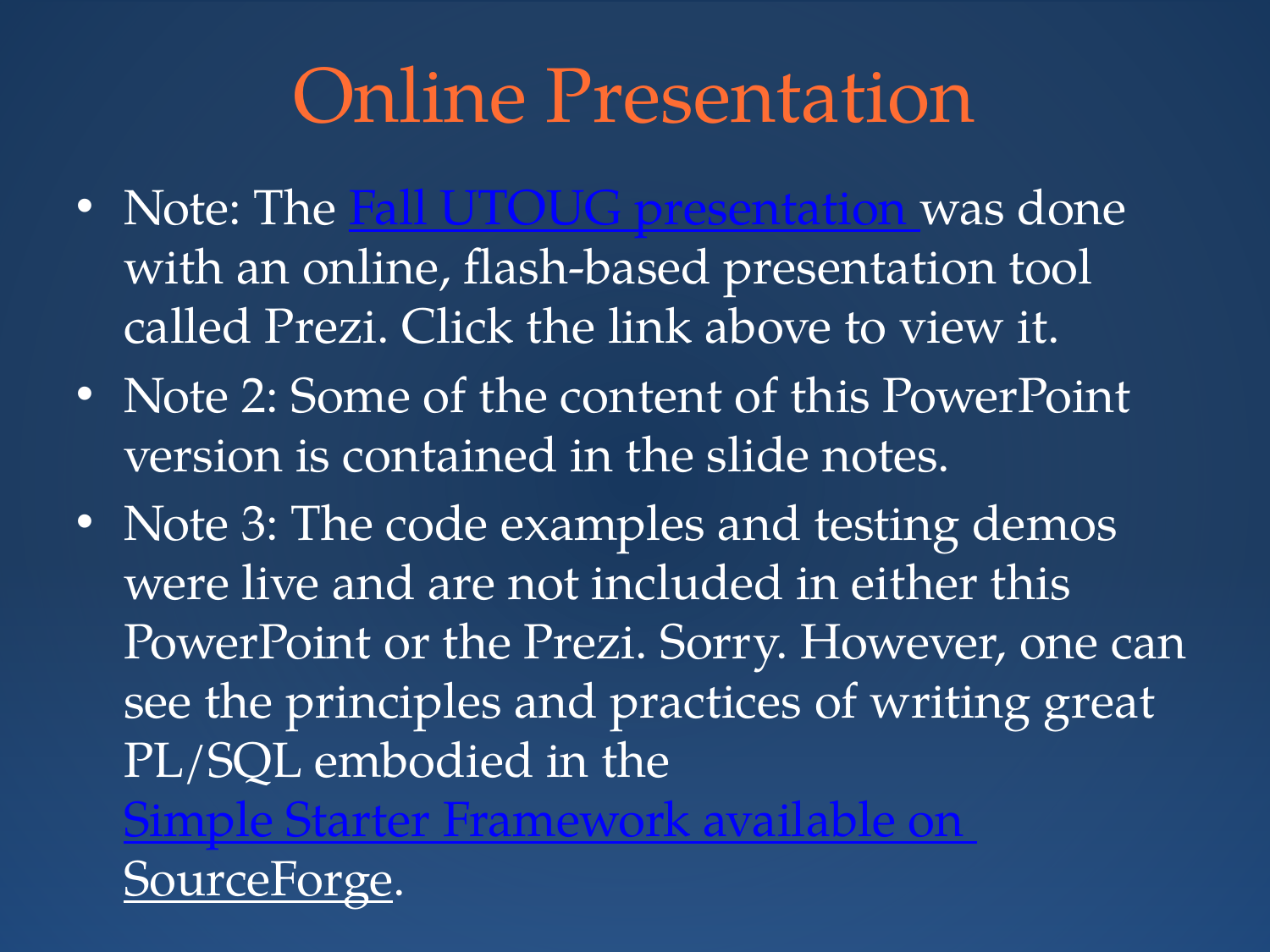

# Online Presentation
Note: The Fall UTOUG presentation was done with an online, flash-based presentation tool called Prezi. Click the link above to view it.
Note 2: Some of the content of this PowerPoint version is contained in the slide notes.
Note 3: The code examples and testing demos were live and are not included in either this PowerPoint or the Prezi. Sorry. However, one can see the principles and practices of writing great PL/SQL embodied in the Simple Starter Framework available on SourceForge.